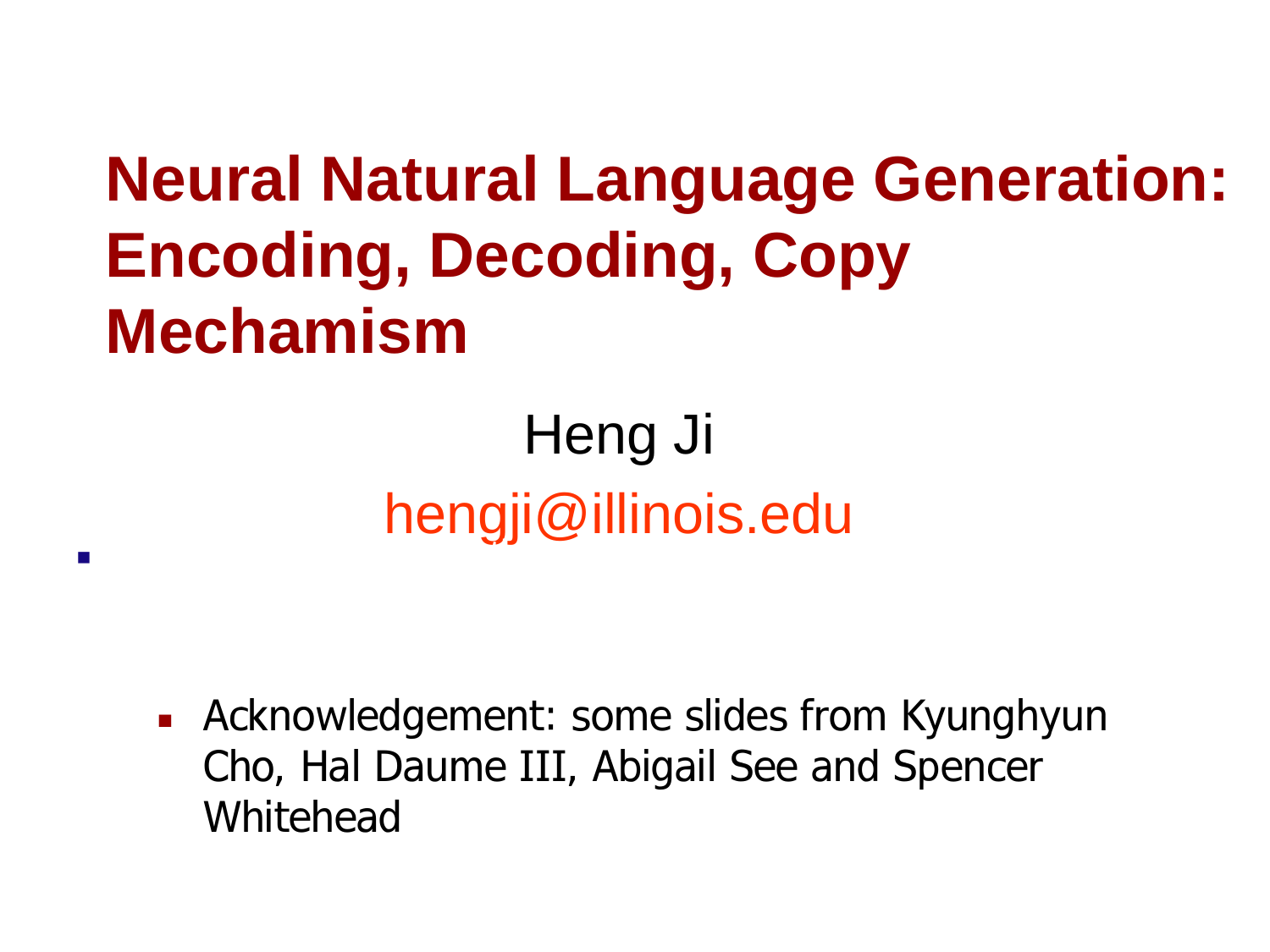

# Neural Natural Language Generation: Encoding, Decoding, Copy Mechamism
Heng Ji
hengji@illinois.edu
Deliberately constructing a natural language text in order to meet specified communicative goals

No manual features
Acknowledgement: some slides from Kyunghyun Cho, Hal Daume III, Abigail See and Spencer Whitehead